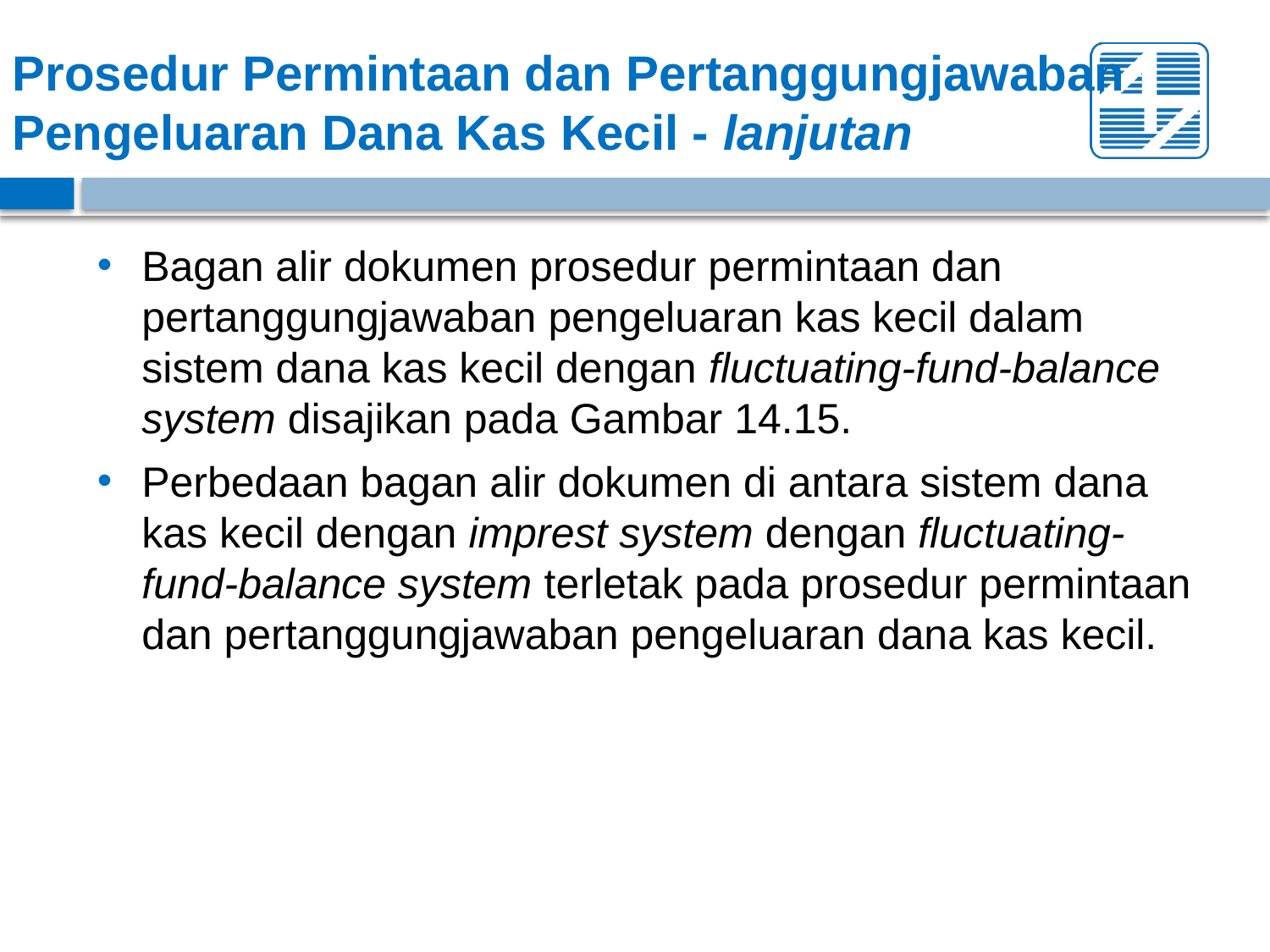

# Prosedur Permintaan dan Pertanggungjawaban Pengeluaran Dana Kas Kecil - lanjutan
Bagan alir dokumen prosedur permintaan dan pertanggungjawaban pengeluaran kas kecil dalam sistem dana kas kecil dengan fluctuating-fund-balance system disajikan pada Gambar 14.15.
Perbedaan bagan alir dokumen di antara sistem dana kas kecil dengan imprest system dengan fluctuating-fund-balance system terletak pada prosedur permintaan dan pertanggungjawaban pengeluaran dana kas kecil.